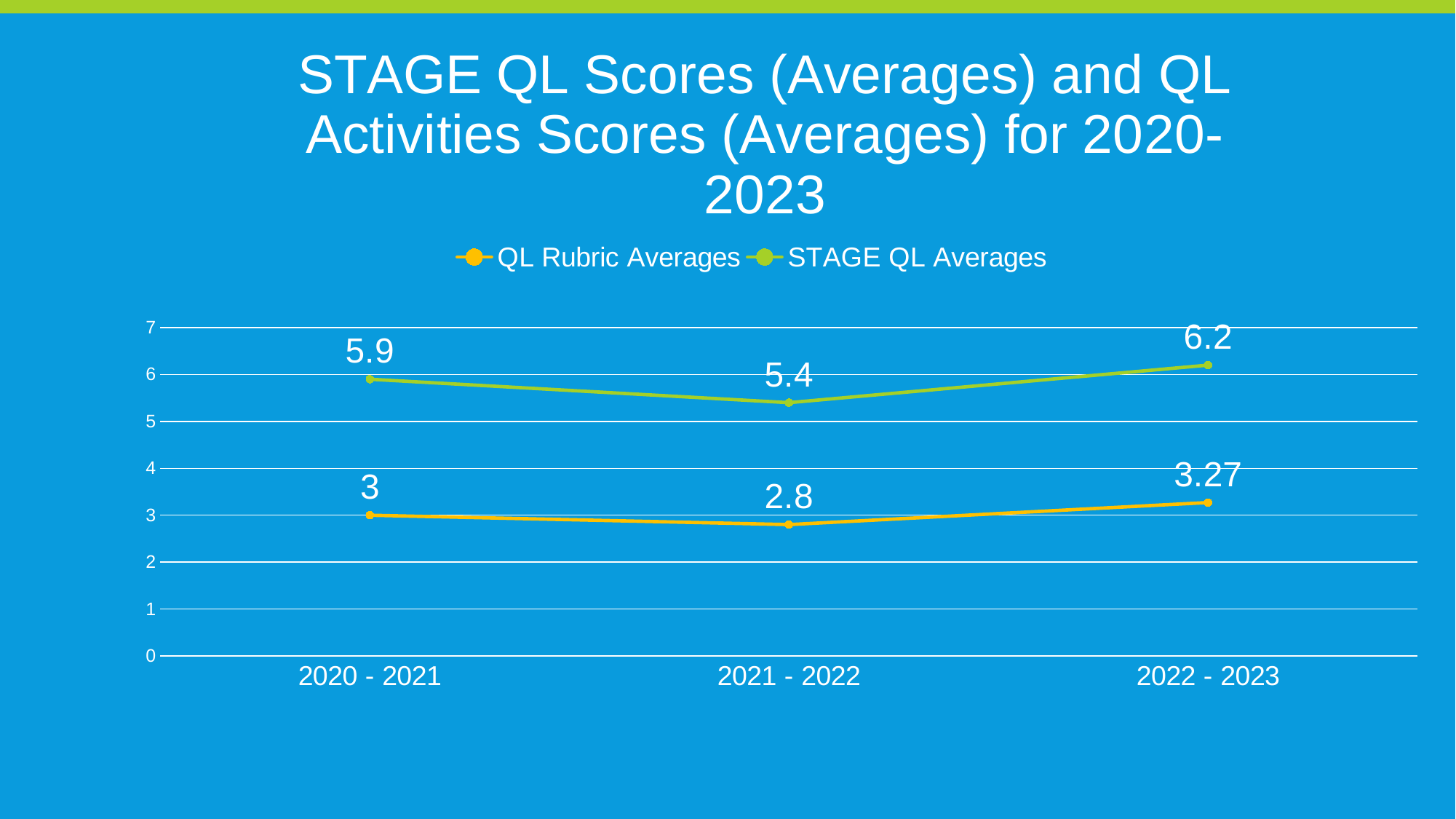

### Chart: STAGE QL Scores (Averages) and QL Activities Scores (Averages) for 2020-2023

| Category | QL Rubric Averages | STAGE QL Averages |
|---|---|---|
| 2020 - 2021 | 3.0 | 5.9 |
| 2021 - 2022 | 2.8 | 5.4 |
| 2022 - 2023 | 3.27 | 6.2 |